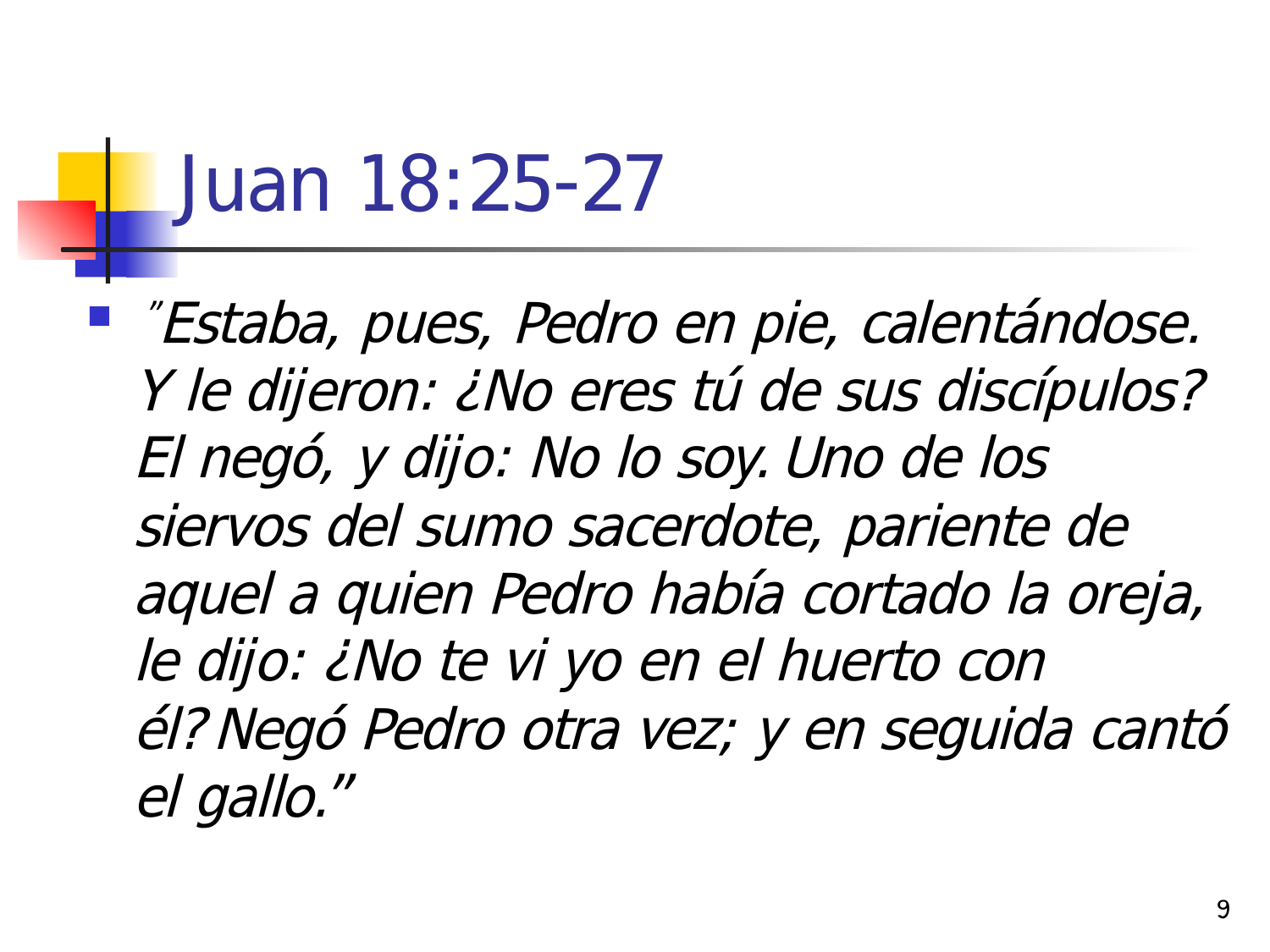

# Juan 18:25-27
 ”Estaba, pues, Pedro en pie, calentándose. Y le dijeron: ¿No eres tú de sus discípulos? El negó, y dijo: No lo soy. Uno de los siervos del sumo sacerdote, pariente de aquel a quien Pedro había cortado la oreja, le dijo: ¿No te vi yo en el huerto con él? Negó Pedro otra vez; y en seguida cantó el gallo.”
9